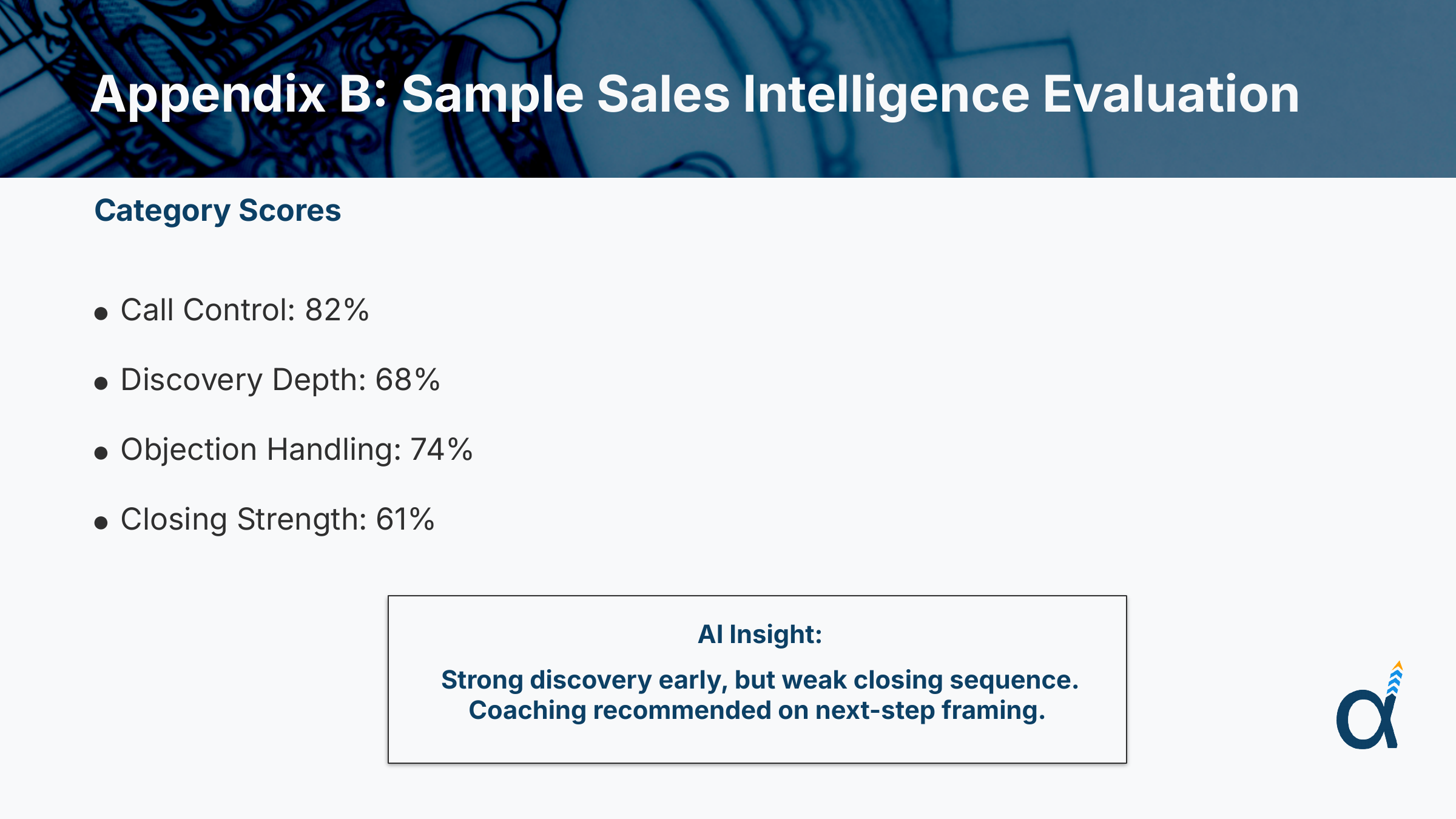

# Appendix B: Sample Sales Intelligence Evaluation
Category Scores
Call Control: 82%
Discovery Depth: 68%
Objection Handling: 74%
Closing Strength: 61%
AI Insight:
Strong discovery early, but weak closing sequence. Coaching recommended on next-step framing.